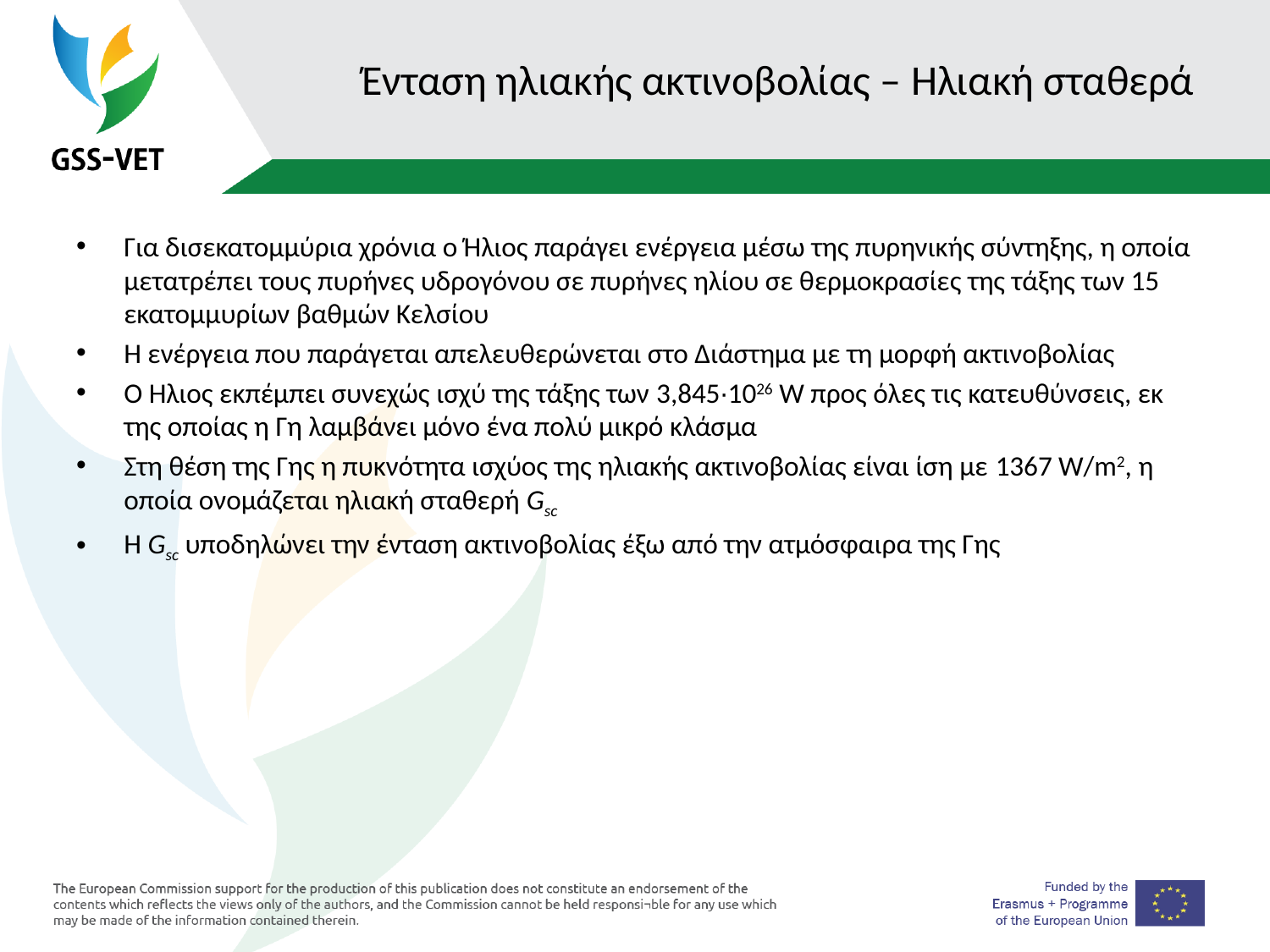

# Ένταση ηλιακής ακτινοβολίας – Ηλιακή σταθερά
Για δισεκατομμύρια χρόνια ο Ήλιος παράγει ενέργεια μέσω της πυρηνικής σύντηξης, η οποία μετατρέπει τους πυρήνες υδρογόνου σε πυρήνες ηλίου σε θερμοκρασίες της τάξης των 15 εκατομμυρίων βαθμών Κελσίου
Η ενέργεια που παράγεται απελευθερώνεται στο Διάστημα με τη μορφή ακτινοβολίας
Ο Ήλιος εκπέμπει συνεχώς ισχύ της τάξης των 3,845∙1026 W προς όλες τις κατευθύνσεις, εκ της οποίας η Γη λαμβάνει μόνο ένα πολύ μικρό κλάσμα
Στη θέση της Γης η πυκνότητα ισχύος της ηλιακής ακτινοβολίας είναι ίση με 1367 W/m2, η οποία ονομάζεται ηλιακή σταθερή Gsc
Η Gsc υποδηλώνει την ένταση ακτινοβολίας έξω από την ατμόσφαιρα της Γης